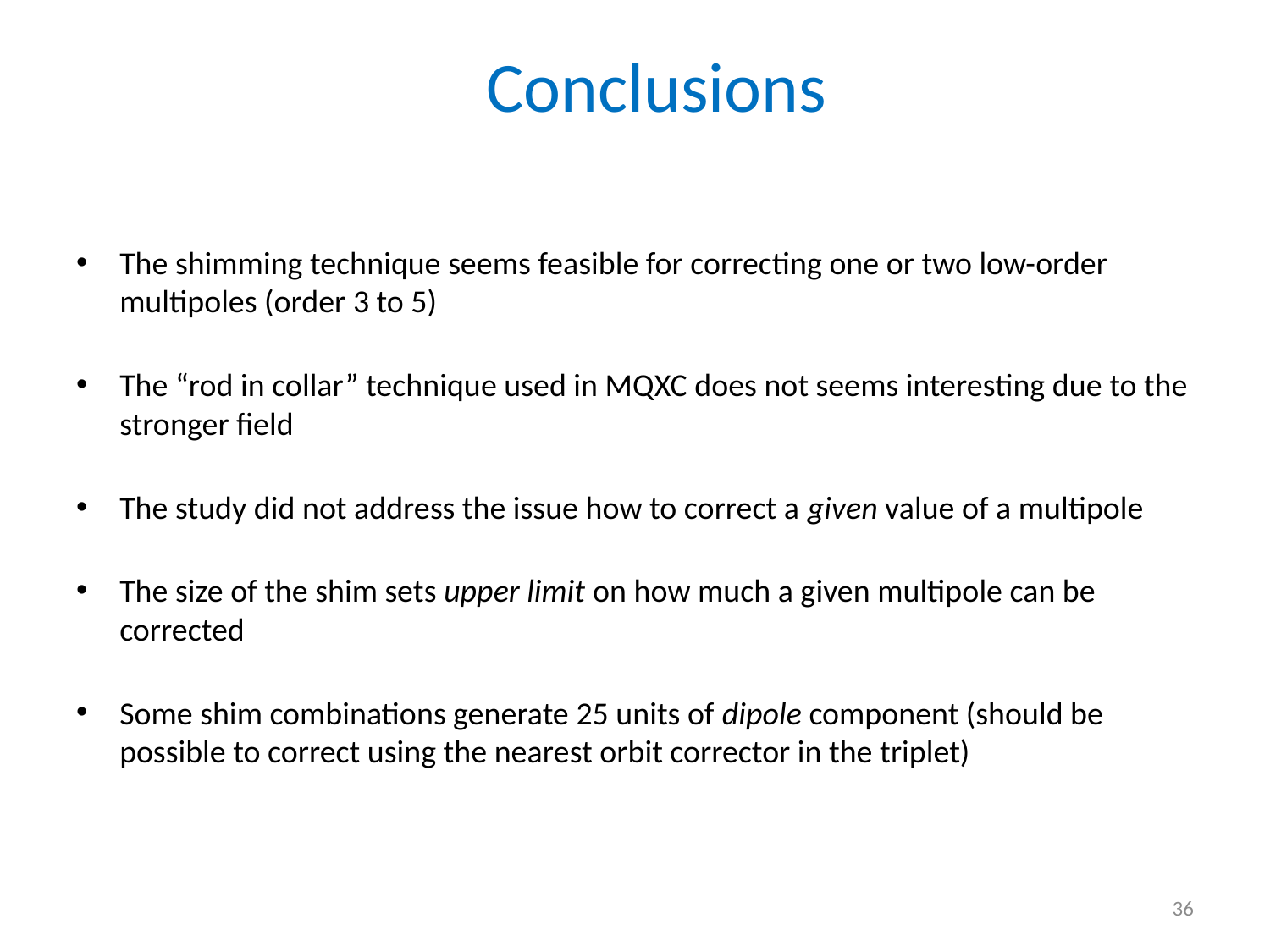

Conclusions
The shimming technique seems feasible for correcting one or two low-order multipoles (order 3 to 5)
The “rod in collar” technique used in MQXC does not seems interesting due to the stronger field
The study did not address the issue how to correct a given value of a multipole
The size of the shim sets upper limit on how much a given multipole can be corrected
Some shim combinations generate 25 units of dipole component (should be possible to correct using the nearest orbit corrector in the triplet)
36